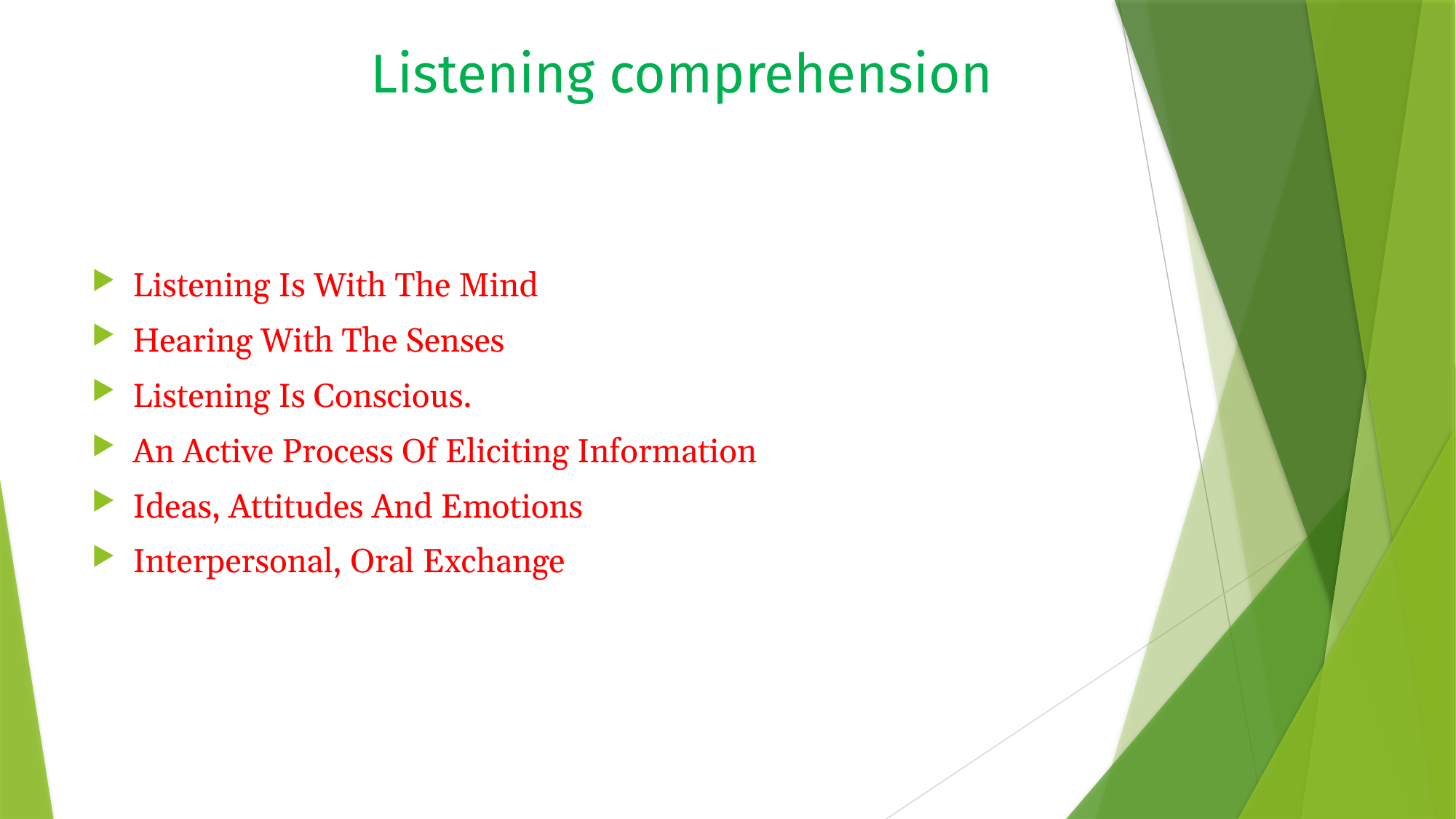

# Listening comprehension
Listening Is With The Mind
Hearing With The Senses
Listening Is Conscious.
An Active Process Of Eliciting Information
Ideas, Attitudes And Emotions
Interpersonal, Oral Exchange